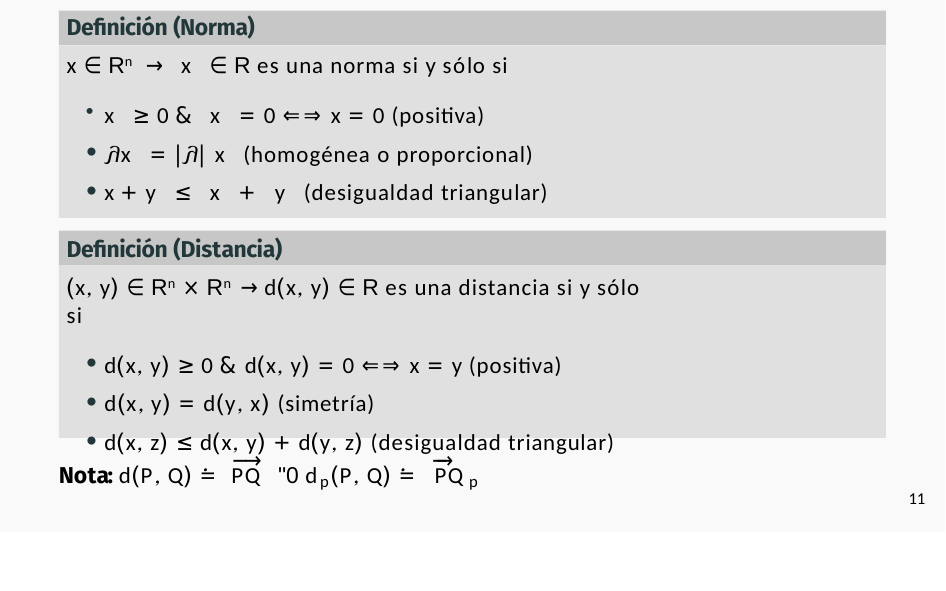

# Definición (Norma)

x ∈ Rn   →  x  ∈ R es una norma si y sólo si
x  ≥ 0 & x  = 0 ⇐⇒ x = 0 (positiva)
λx  = |λ| x  (homogénea o proporcional)
x + y  ≤  x  +  y  (desigualdad triangular)
Definición (Distancia)
(x, y) ∈ Rn × Rn  → d(x, y) ∈ R es una distancia si y sólo si
d(x, y) ≥ 0 & d(x, y) = 0 ⇐⇒ x = y (positiva)
d(x, y) = d(y, x) (simetría)
d(x, z) ≤ d(x, y) + d(y, z) (desigualdad triangular)

−→	−→
.
.
Nota: d(P, Q) =
PQ  "0 d
(P, Q) =  PQ
p
p
11